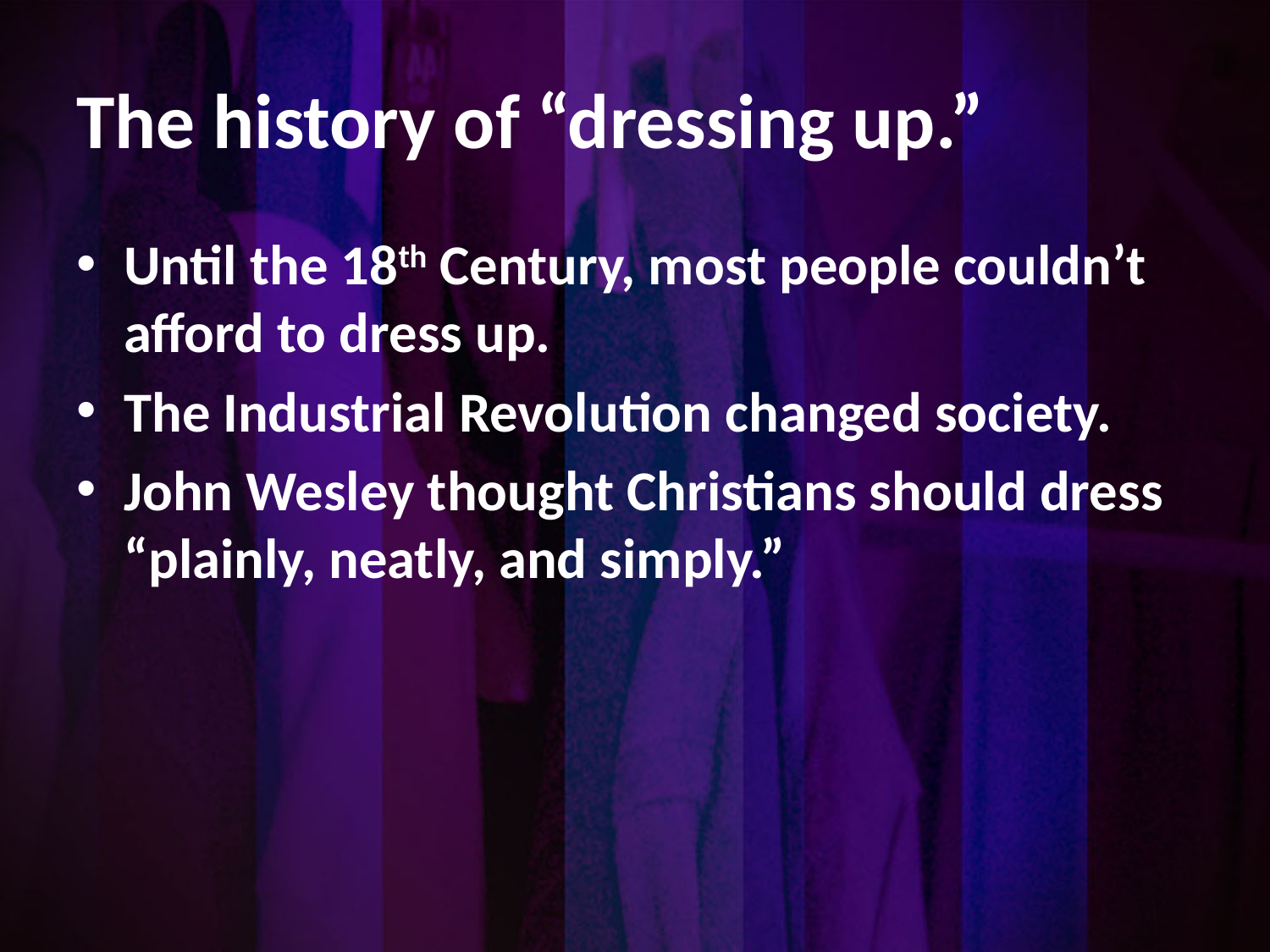

# The history of “dressing up.”
Until the 18th Century, most people couldn’t afford to dress up.
The Industrial Revolution changed society.
John Wesley thought Christians should dress “plainly, neatly, and simply.”